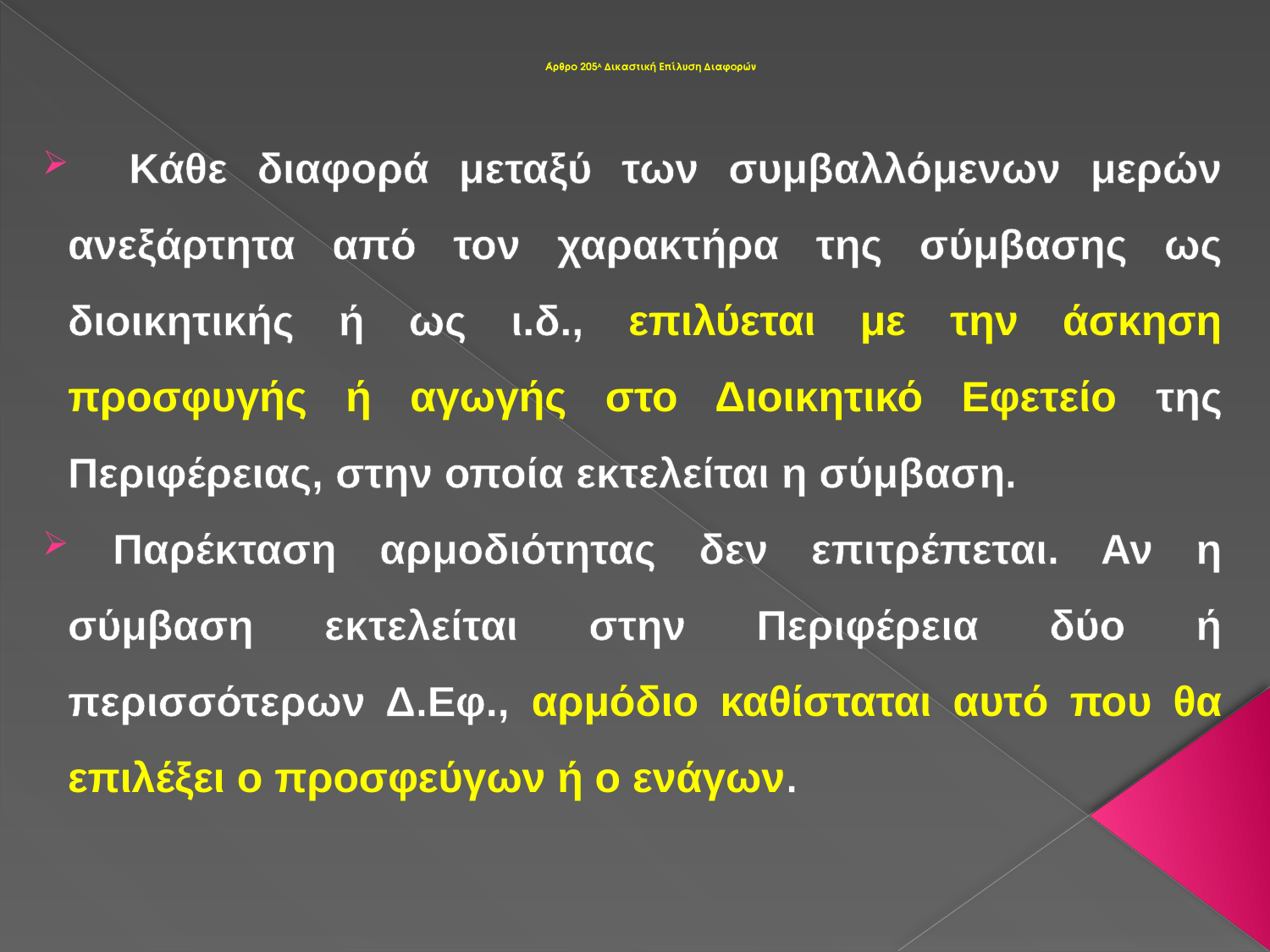

# Άρθρο 205Α Δικαστική Επίλυση Διαφορών
  Κάθε διαφορά μεταξύ των συμβαλλόμενων μερών ανεξάρτητα από τον χαρακτήρα της σύμβασης ως διοικητικής ή ως ι.δ., επιλύεται με την άσκηση προσφυγής ή αγωγής στο Διοικητικό Εφετείο της Περιφέρειας, στην οποία εκτελείται η σύμβαση.
 Παρέκταση αρμοδιότητας δεν επιτρέπεται. Αν η σύμβαση εκτελείται στην Περιφέρεια δύο ή περισσότερων Δ.Εφ., αρμόδιο καθίσταται αυτό που θα επιλέξει ο προσφεύγων ή ο ενάγων.